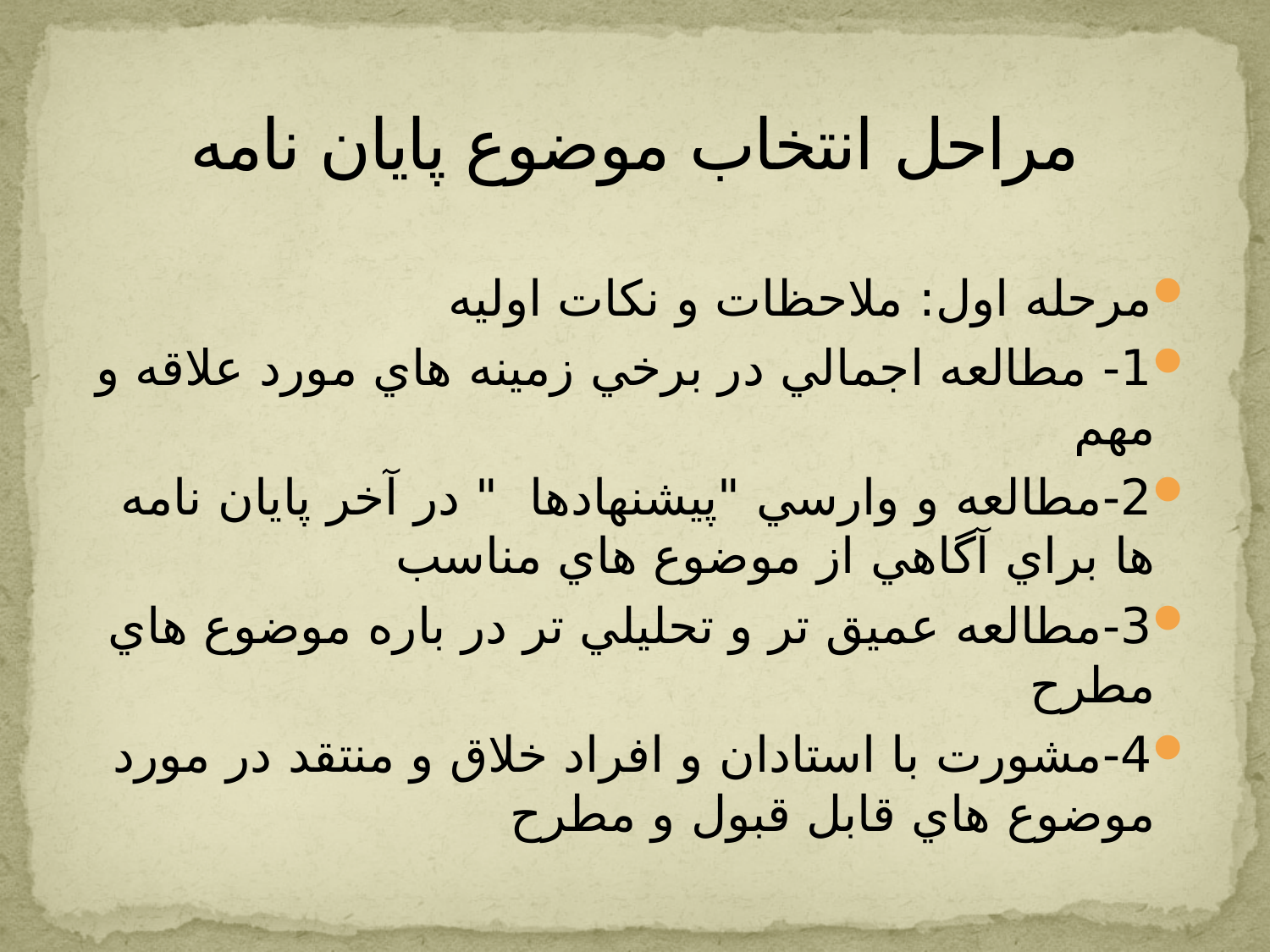

# مراحل انتخاب موضوع پایان نامه

مرحله اول: ملاحظات و نكات اوليه
1-	 مطالعه اجمالي در برخي زمينه هاي مورد علاقه و مهم
2-	مطالعه و وارسي "پيشنهادها  " در آخر پايان نامه ها براي آگاهي از موضوع هاي مناسب
3-	مطالعه عميق تر و تحليلي تر در باره موضوع هاي مطرح
4-	مشورت با استادان و افراد خلاق و منتقد در مورد موضوع هاي قابل قبول و مطرح